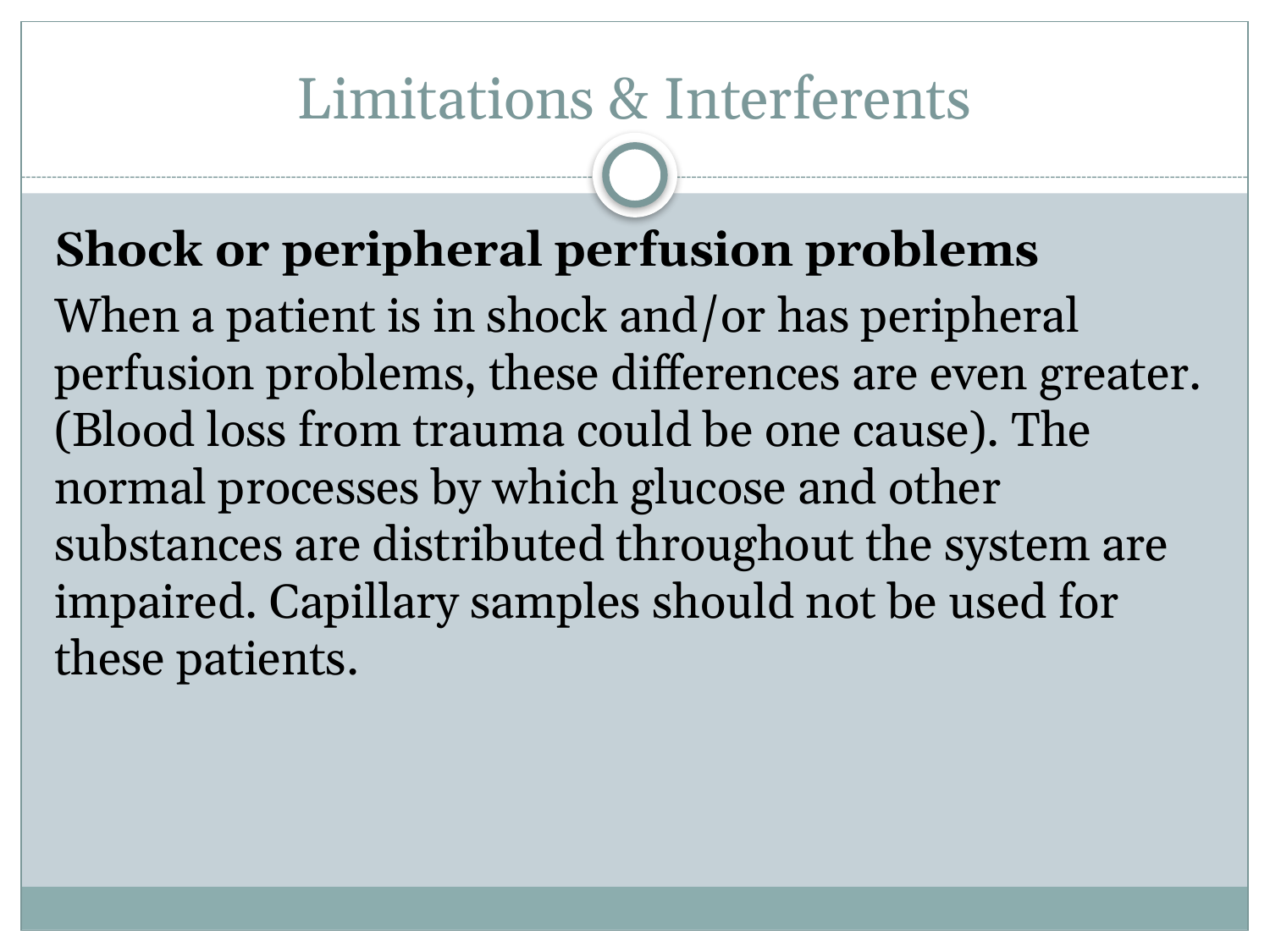

# Limitations & Interferents
Shock or peripheral perfusion problems
When a patient is in shock and/or has peripheral perfusion problems, these differences are even greater. (Blood loss from trauma could be one cause). The normal processes by which glucose and other substances are distributed throughout the system are impaired. Capillary samples should not be used for these patients.